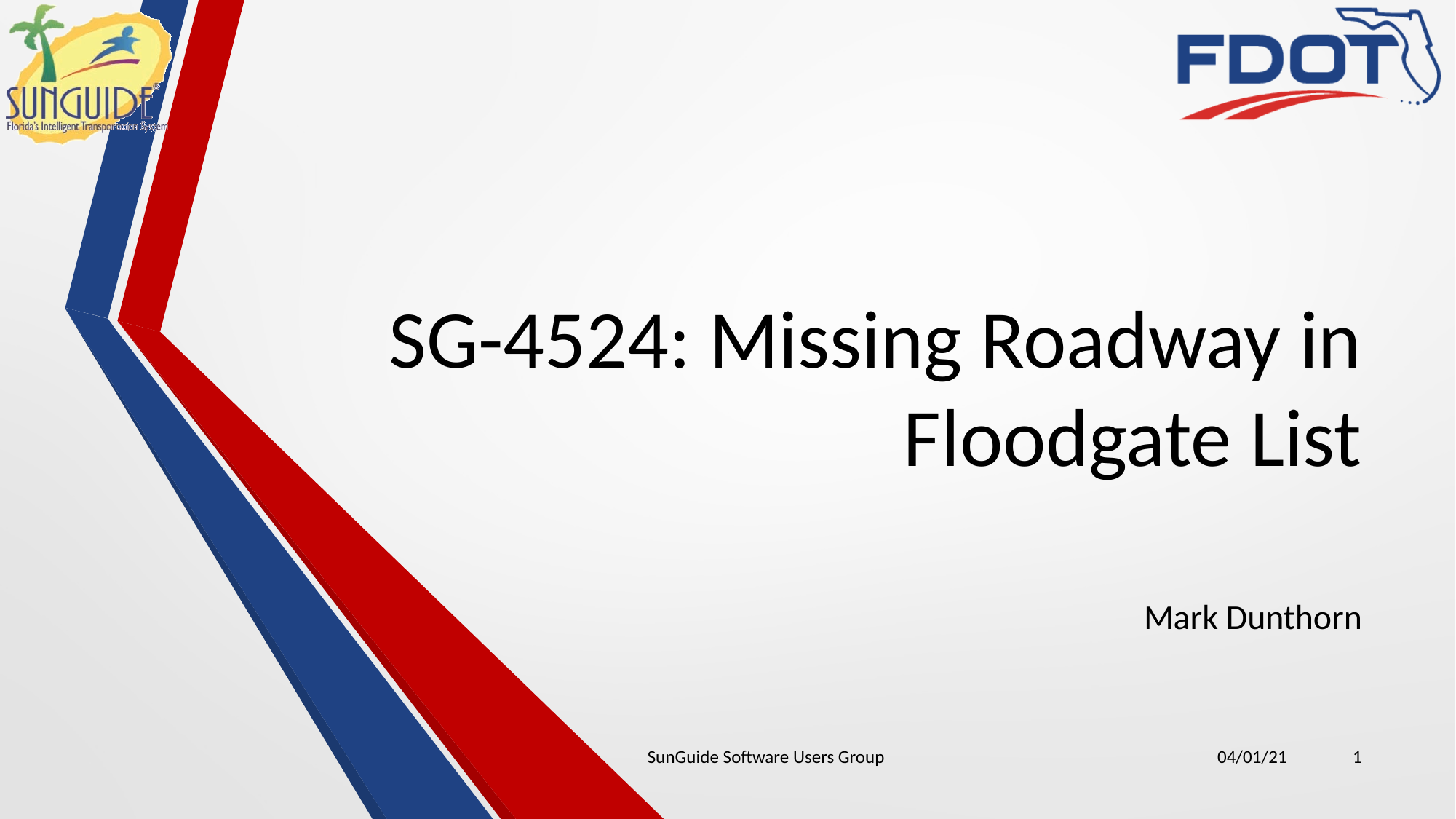

# SG-4524: Missing Roadway in Floodgate List

Mark Dunthorn
SunGuide Software Users Group
04/01/21
1